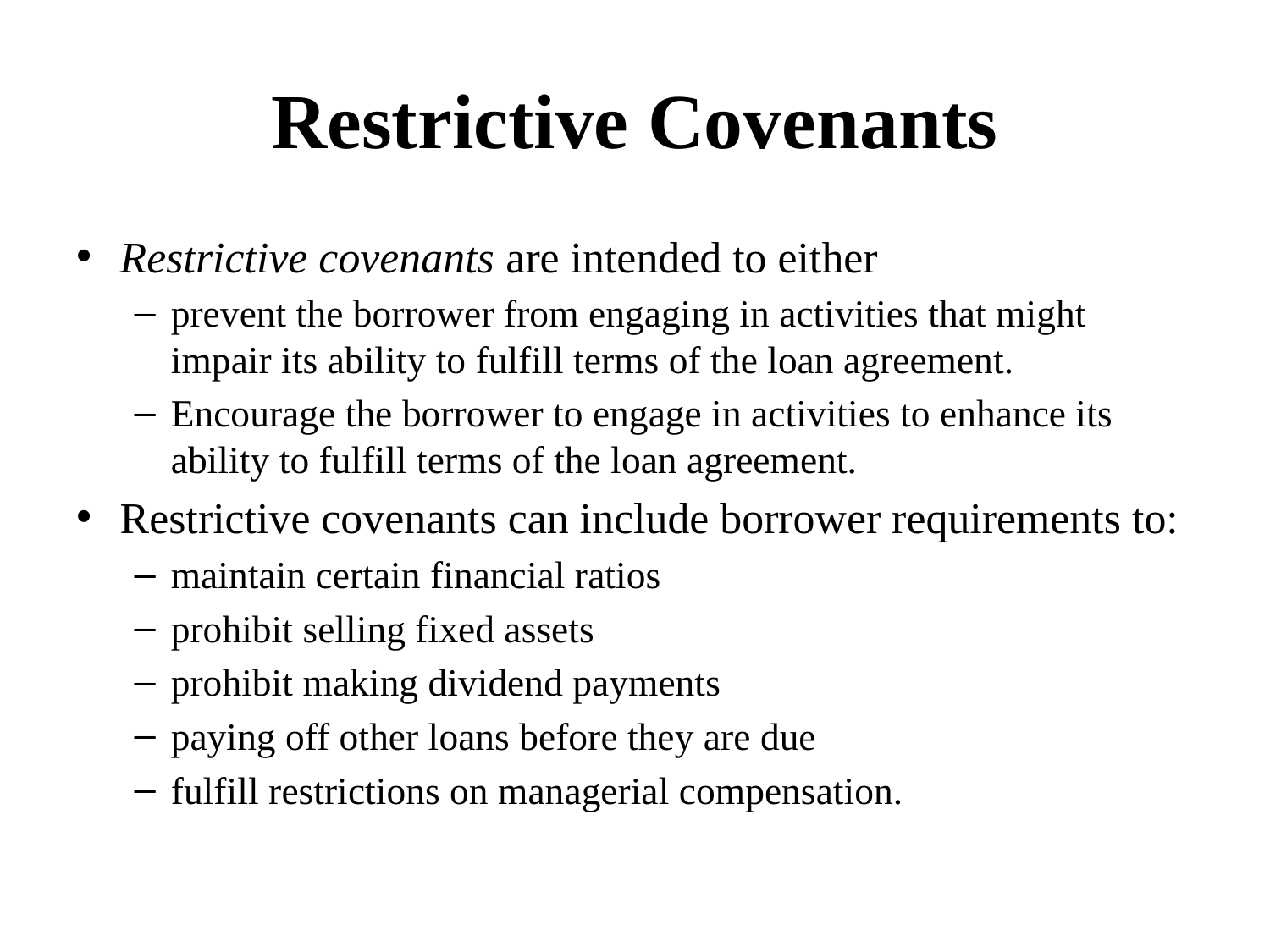

# Restrictive Covenants
Restrictive covenants are intended to either
prevent the borrower from engaging in activities that might impair its ability to fulfill terms of the loan agreement.
Encourage the borrower to engage in activities to enhance its ability to fulfill terms of the loan agreement.
Restrictive covenants can include borrower requirements to:
maintain certain financial ratios
prohibit selling fixed assets
prohibit making dividend payments
paying off other loans before they are due
fulfill restrictions on managerial compensation.